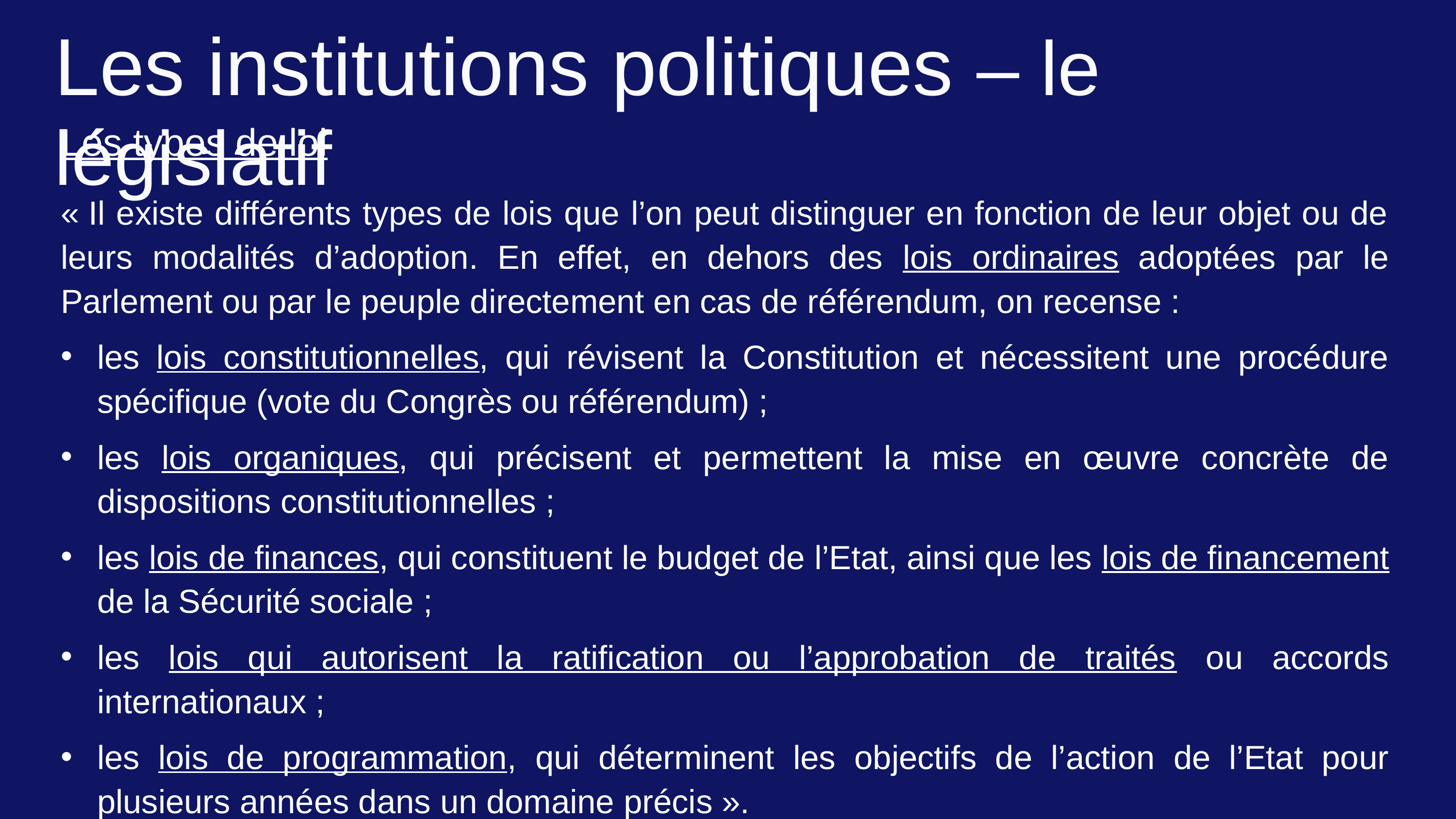

Les institutions politiques – le législatif
Les types de loi
« Il existe différents types de lois que l’on peut distinguer en fonction de leur objet ou de leurs modalités d’adoption. En effet, en dehors des lois ordinaires adoptées par le Parlement ou par le peuple directement en cas de référendum, on recense :
les lois constitutionnelles, qui révisent la Constitution et nécessitent une procédure spécifique (vote du Congrès ou référendum) ;
les lois organiques, qui précisent et permettent la mise en œuvre concrète de dispositions constitutionnelles ;
les lois de finances, qui constituent le budget de l’Etat, ainsi que les lois de financement de la Sécurité sociale ;
les lois qui autorisent la ratification ou l’approbation de traités ou accords internationaux ;
les lois de programmation, qui déterminent les objectifs de l’action de l’Etat pour plusieurs années dans un domaine précis ».
La République française, pp. 64-65.